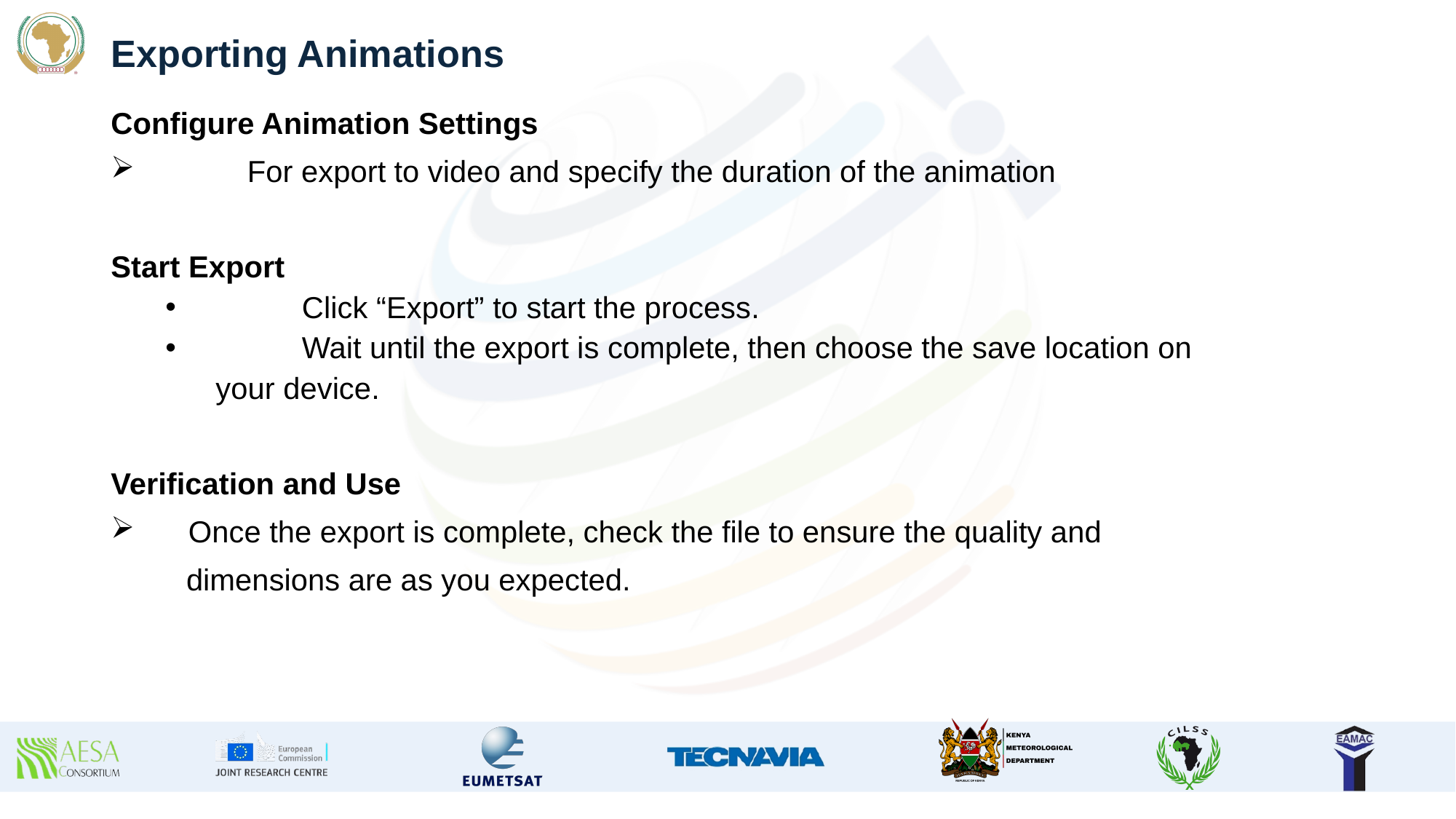

Exporting Animations
Configure Animation Settings
	For export to video and specify the duration of the animation

Start Export
	Click “Export” to start the process.
	Wait until the export is complete, then choose the save location on
      your device.

Verification and Use
      Once the export is complete, check the file to ensure the quality and
         dimensions are as you expected.